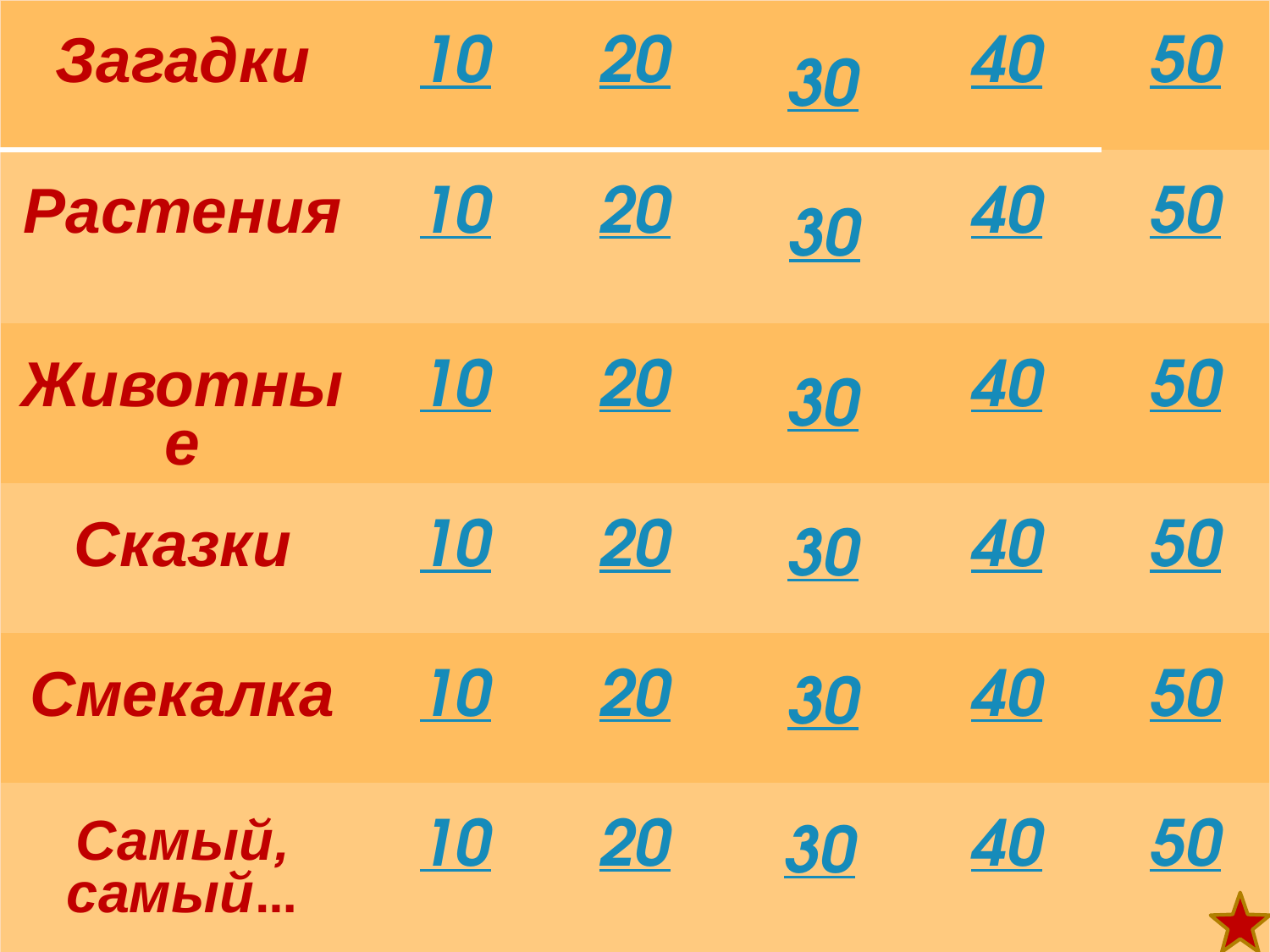

| Загадки | 10 | 20 |  | 40 | 50 |
| --- | --- | --- | --- | --- | --- |
| Растения | 10 | 20 |  | 40 | 50 |
| Животные | 10 | 20 |  | 40 | 50 |
| Сказки | 10 | 20 |  | 40 | 50 |
| Смекалка | 10 | 20 |  | 40 | 50 |
| Самый, самый… | 10 | 20 |  | 40 | 50 |
30
30
30
30
30
30